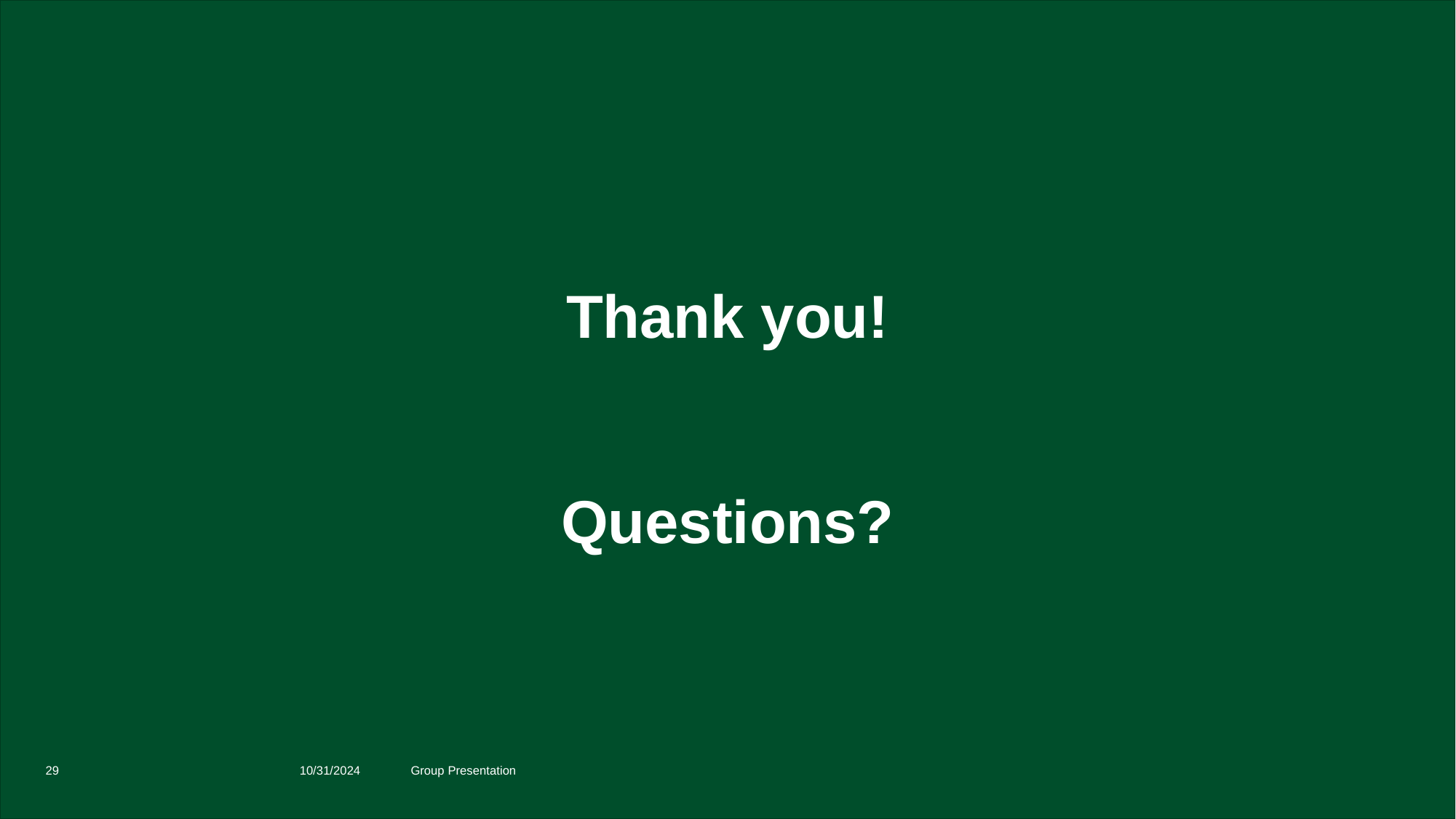

Thank you!

Questions?

29
10/31/2024
Group Presentation